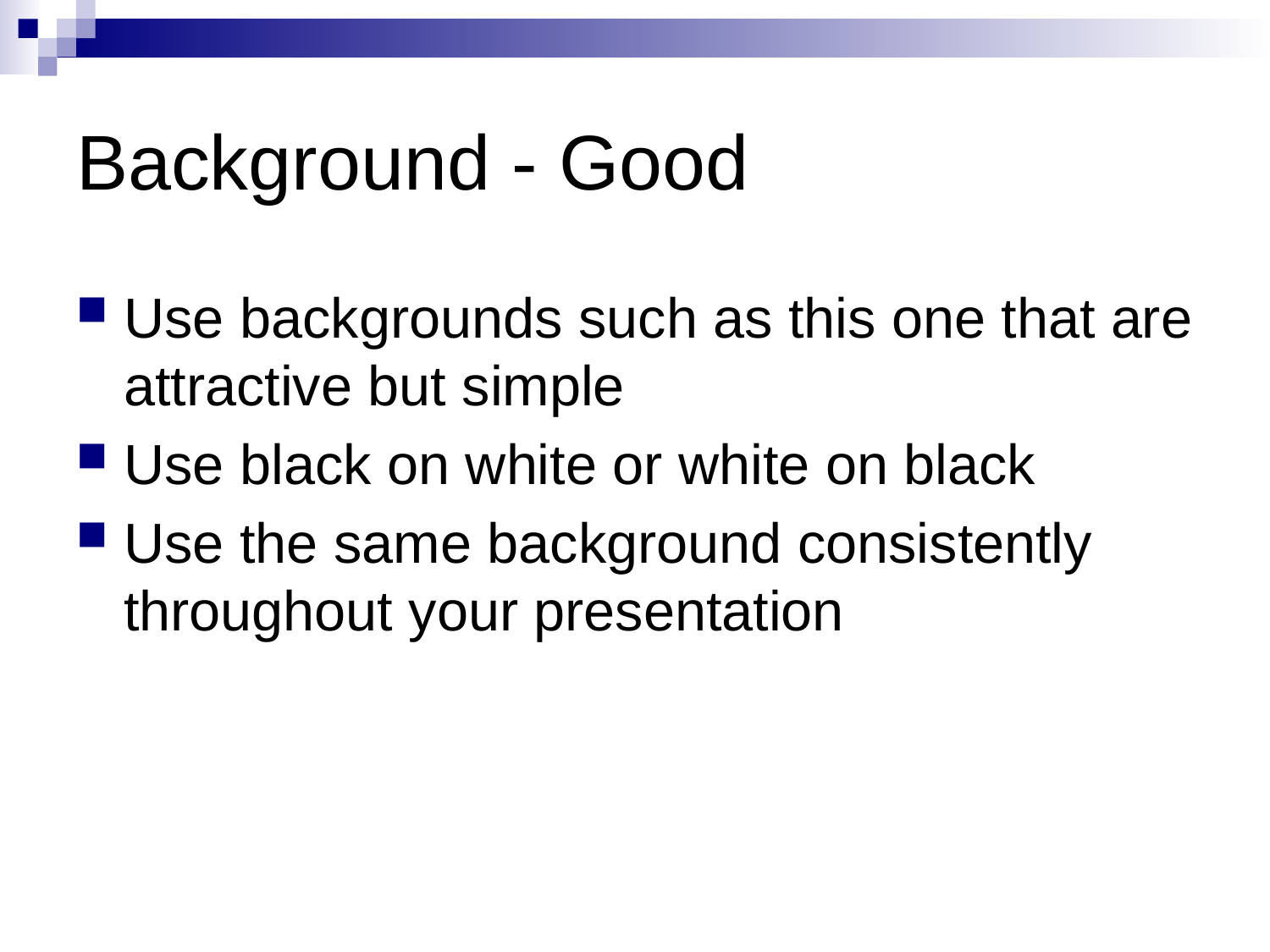

# Background - Good
Use backgrounds such as this one that are attractive but simple
Use black on white or white on black
Use the same background consistently throughout your presentation